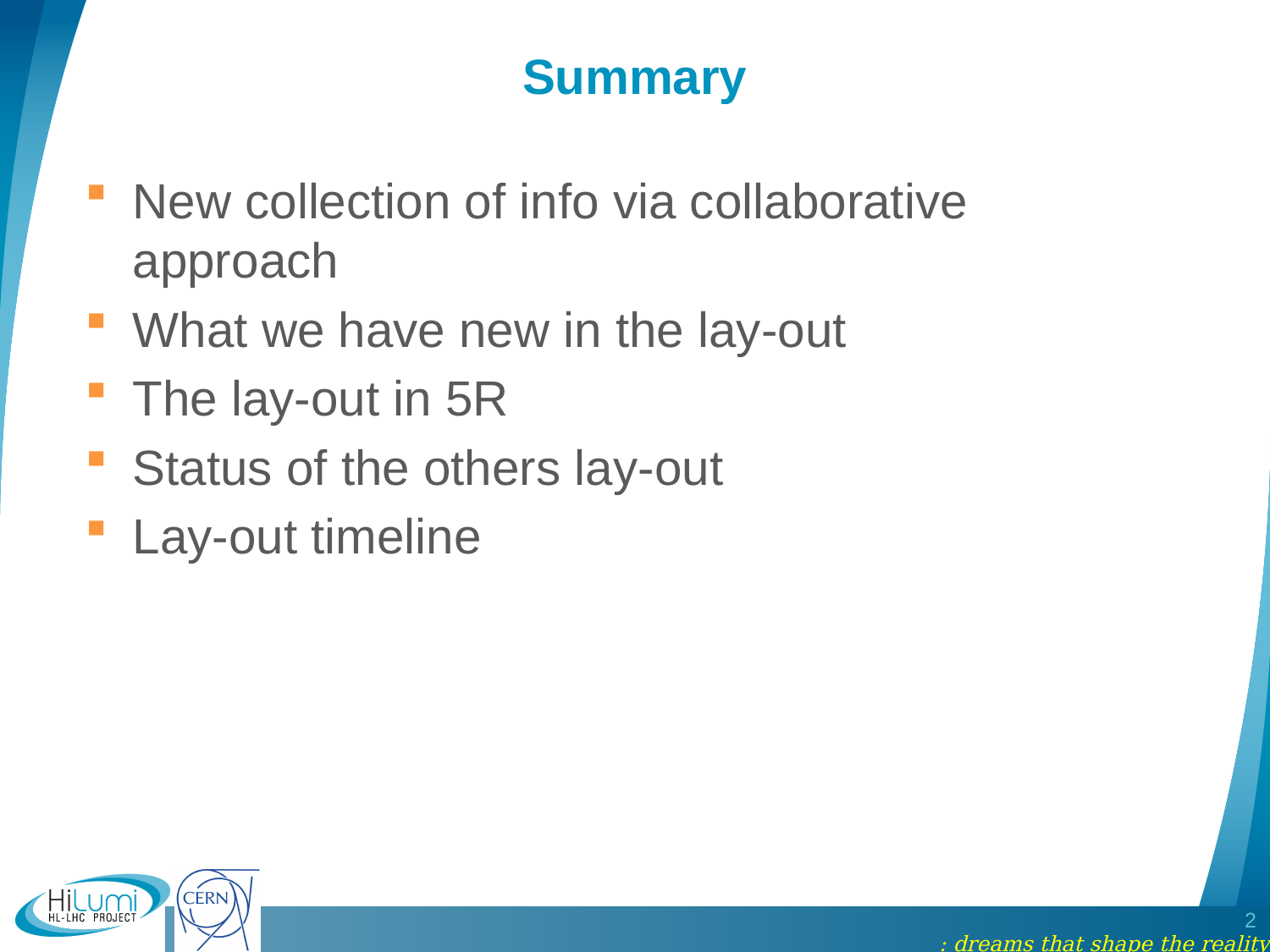

# Summary
New collection of info via collaborative approach
What we have new in the lay-out
The lay-out in 5R
Status of the others lay-out
Lay-out timeline

2